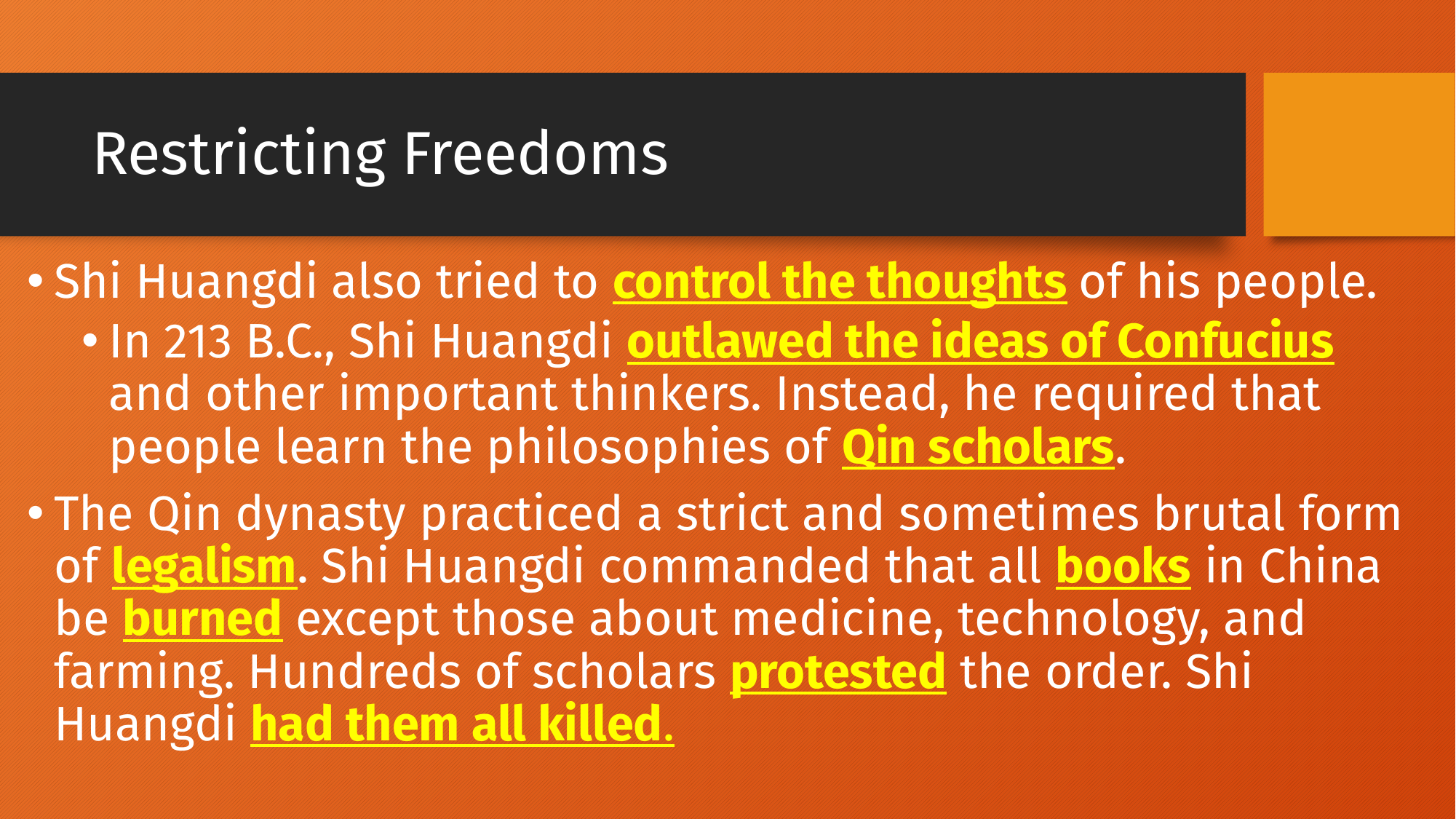

# Restricting Freedoms
Shi Huangdi also tried to control the thoughts of his people.
In 213 B.C., Shi Huangdi outlawed the ideas of Confucius and other important thinkers. Instead, he required that people learn the philosophies of Qin scholars.
The Qin dynasty practiced a strict and sometimes brutal form of legalism. Shi Huangdi commanded that all books in China be burned except those about medicine, technology, and farming. Hundreds of scholars protested the order. Shi Huangdi had them all killed.